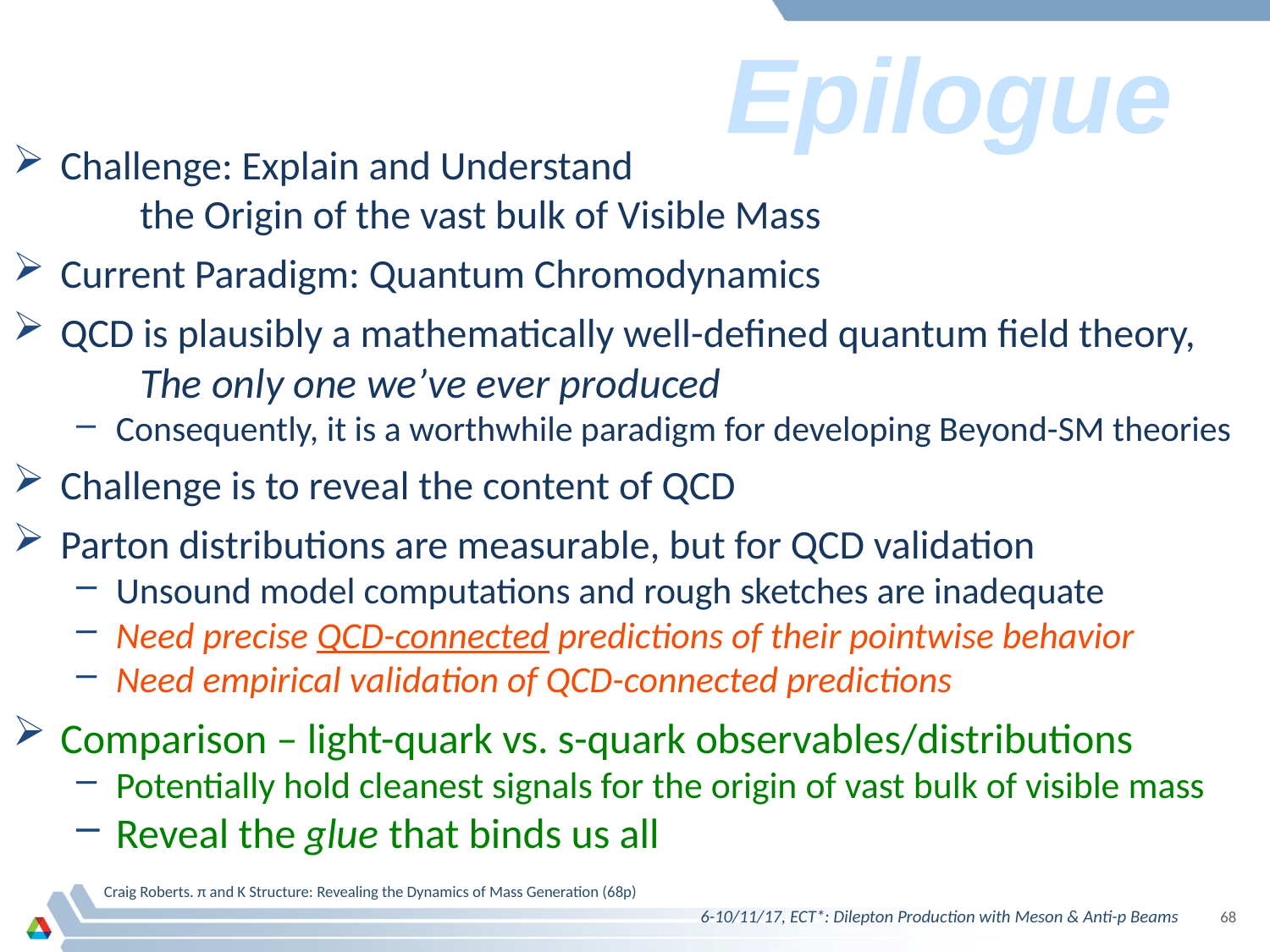

# Epilogue
Challenge: Explain and Understand
	the Origin of the vast bulk of Visible Mass
Current Paradigm: Quantum Chromodynamics
QCD is plausibly a mathematically well-defined quantum field theory,
	The only one we’ve ever produced
Consequently, it is a worthwhile paradigm for developing Beyond-SM theories
Challenge is to reveal the content of QCD
Parton distributions are measurable, but for QCD validation
Unsound model computations and rough sketches are inadequate
Need precise QCD-connected predictions of their pointwise behavior
Need empirical validation of QCD-connected predictions
Comparison – light-quark vs. s-quark observables/distributions
Potentially hold cleanest signals for the origin of vast bulk of visible mass
Reveal the glue that binds us all
Craig Roberts. π and K Structure: Revealing the Dynamics of Mass Generation (68p)
6-10/11/17, ECT*: Dilepton Production with Meson & Anti-p Beams
68